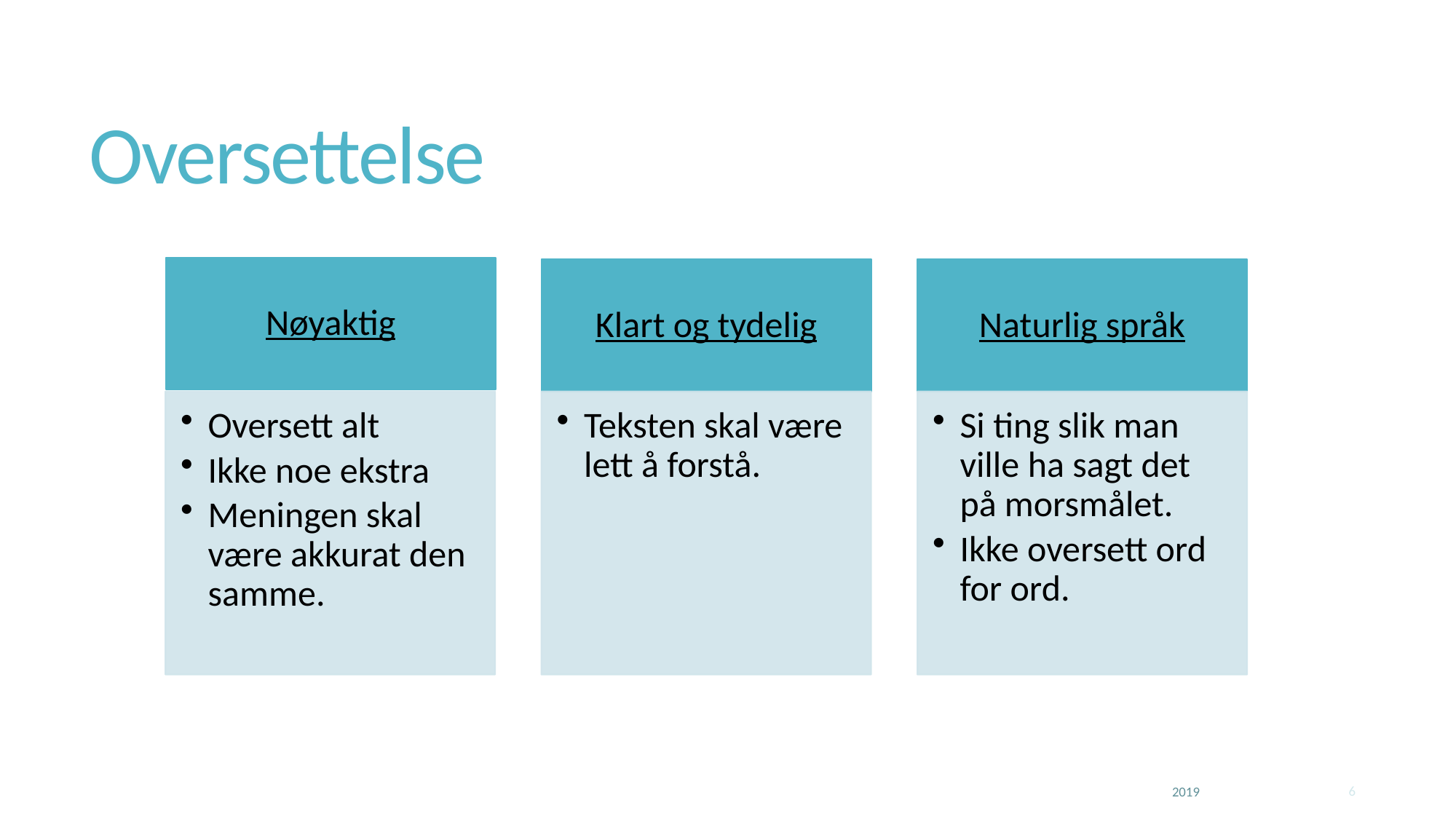

# Oversettelse
|  |  |
| --- | --- |
Nøyaktig
Oversett alt
Ikke noe ekstra
Meningen skal være akkurat den samme.
Klart og tydelig
Teksten skal være lett å forstå.
Naturlig språk
Si ting slik man ville ha sagt det på morsmålet.
Ikke oversett ord for ord.
Utviklet av Oslo VO Rosenhof, publisert med støtte fra IMDI                                                                            www.språkstøtte.no
6
2019